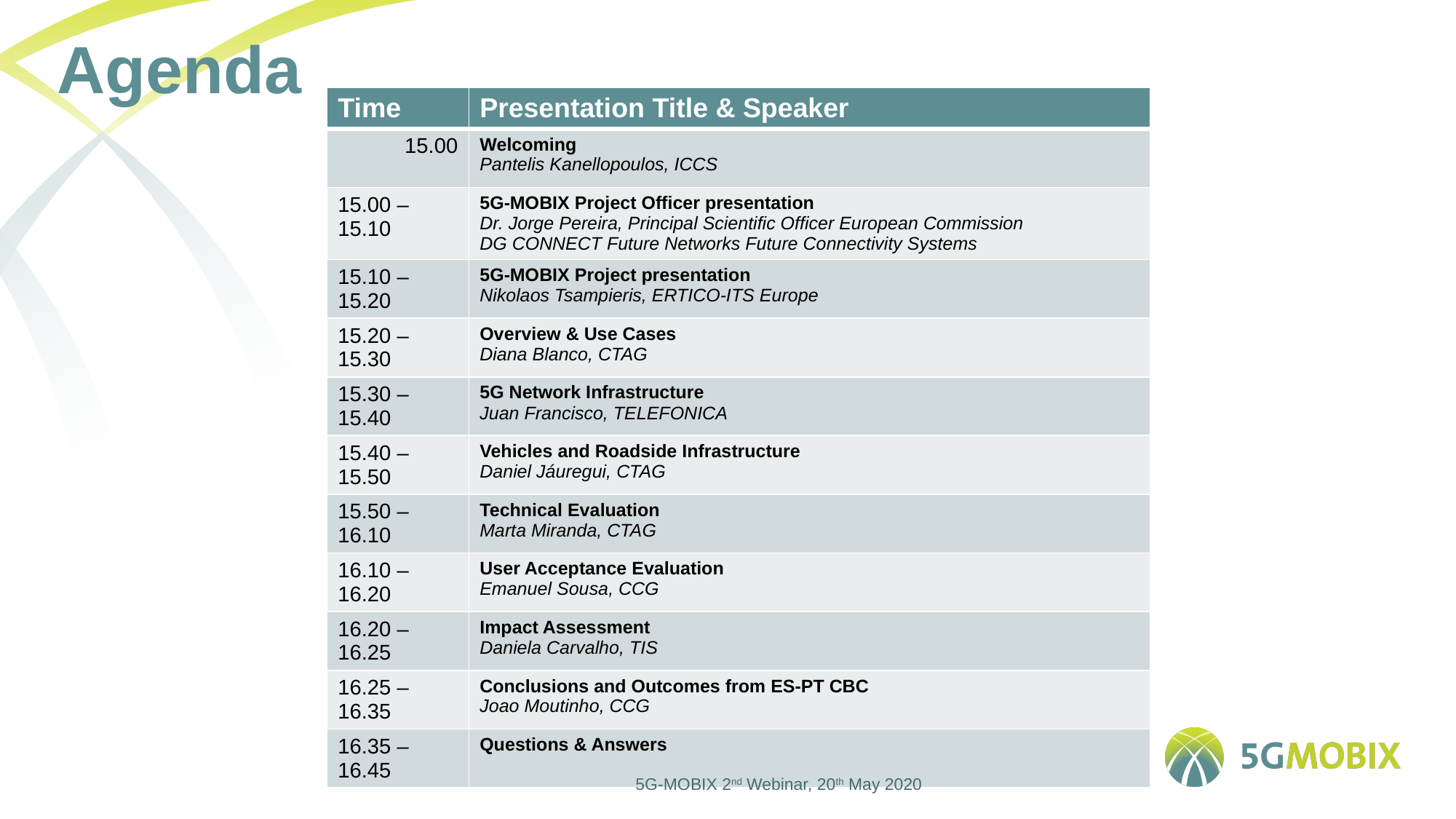

# Agenda
| Time | Presentation Title & Speaker |
| --- | --- |
| 15.00 | Welcoming Pantelis Kanellopoulos, ICCS |
| 15.00 – 15.10 | 5G-MOBIX Project Officer presentation Dr. Jorge Pereira, Principal Scientific Officer European Commission DG CONNECT Future Networks Future Connectivity Systems |
| 15.10 – 15.20 | 5G-MOBIX Project presentation Nikolaos Tsampieris, ERTICO-ITS Europe |
| 15.20 – 15.30 | Overview & Use Cases Diana Blanco, CTAG |
| 15.30 – 15.40 | 5G Network Infrastructure Juan Francisco, TELEFONICA |
| 15.40 – 15.50 | Vehicles and Roadside Infrastructure Daniel Jáuregui, CTAG |
| 15.50 – 16.10 | Technical Evaluation Marta Miranda, CTAG |
| 16.10 –16.20 | User Acceptance Evaluation Emanuel Sousa, CCG |
| 16.20 –16.25 | Impact Assessment Daniela Carvalho, TIS |
| 16.25 – 16.35 | Conclusions and Outcomes from ES-PT CBC Joao Moutinho, CCG |
| 16.35 – 16.45 | Questions & Answers |
5G-MOBIX 2nd Webinar, 20th May 2020